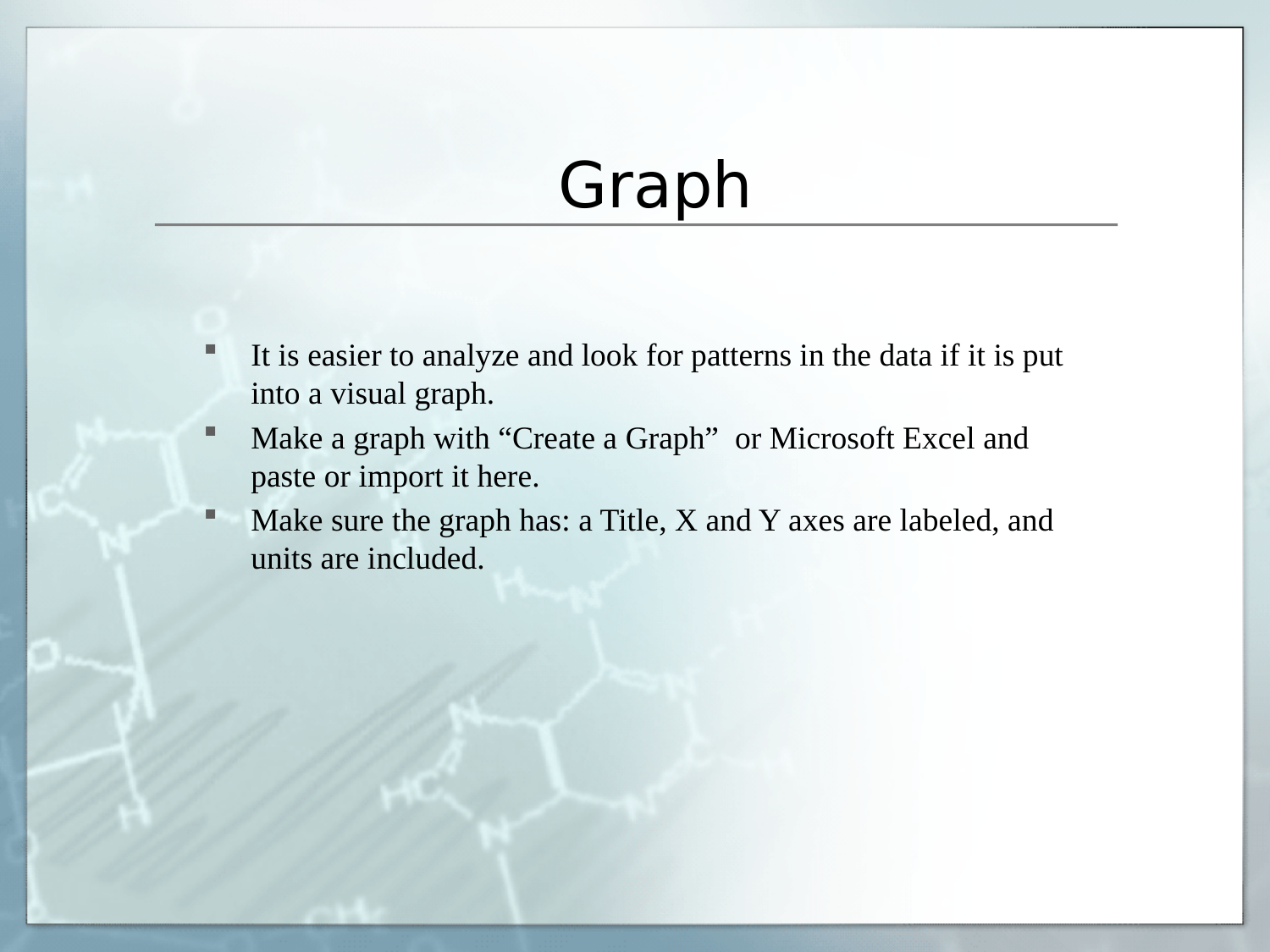

# Graph
It is easier to analyze and look for patterns in the data if it is put into a visual graph.
Make a graph with “Create a Graph”  or Microsoft Excel and paste or import it here.
Make sure the graph has: a Title, X and Y axes are labeled, and units are included.